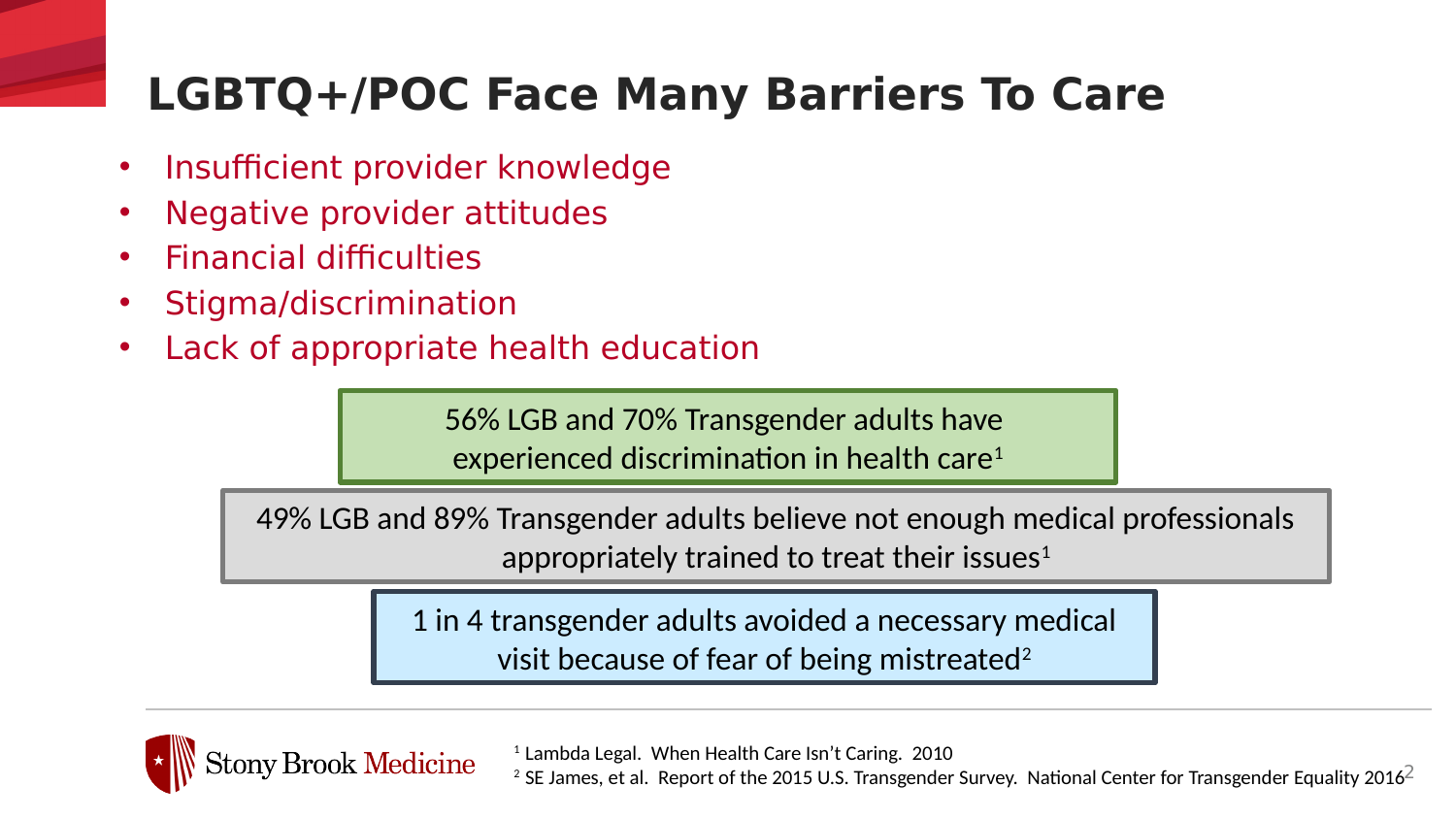

# LGBTQ+/POC Face Many Barriers To Care

Insufficient provider knowledge
Negative provider attitudes
Financial difficulties
Stigma/discrimination
Lack of appropriate health education

56% LGB and 70% Transgender adults have
experienced discrimination in health care1
49% LGB and 89% Transgender adults believe not enough medical professionals appropriately trained to treat their issues1
1 in 4 transgender adults avoided a necessary medical visit because of fear of being mistreated2
1  Lambda Legal.  When Health Care Isn’t Caring.  2010
2  SE James, et al.  Report of the 2015 U.S. Transgender Survey.  National Center for Transgender Equality 2016

2